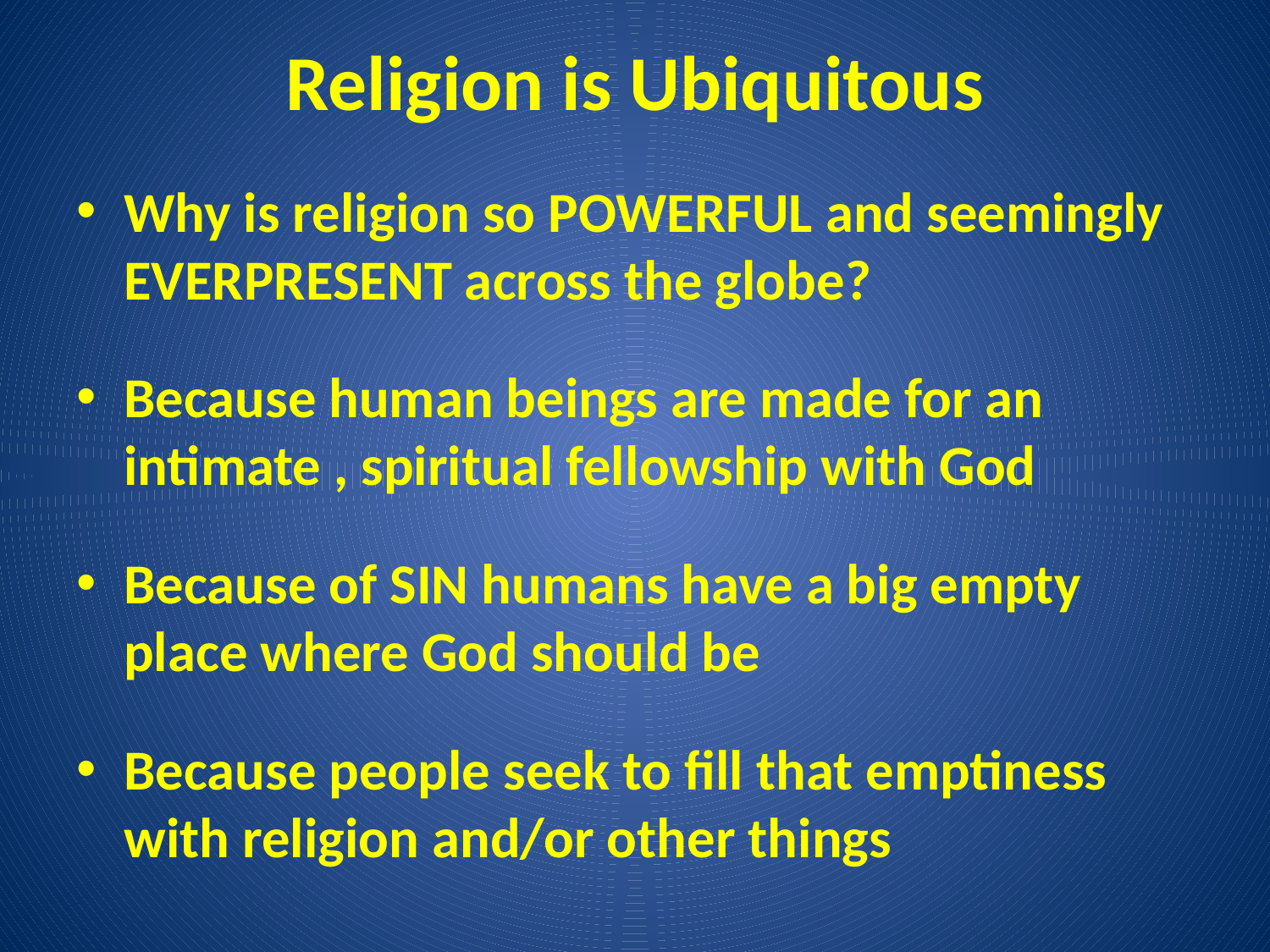

# Religion is Ubiquitous
Why is religion so POWERFUL and seemingly EVERPRESENT across the globe?

Because human beings are made for an intimate , spiritual fellowship with God

Because of SIN humans have a big empty place where God should be

Because people seek to fill that emptiness with religion and/or other things